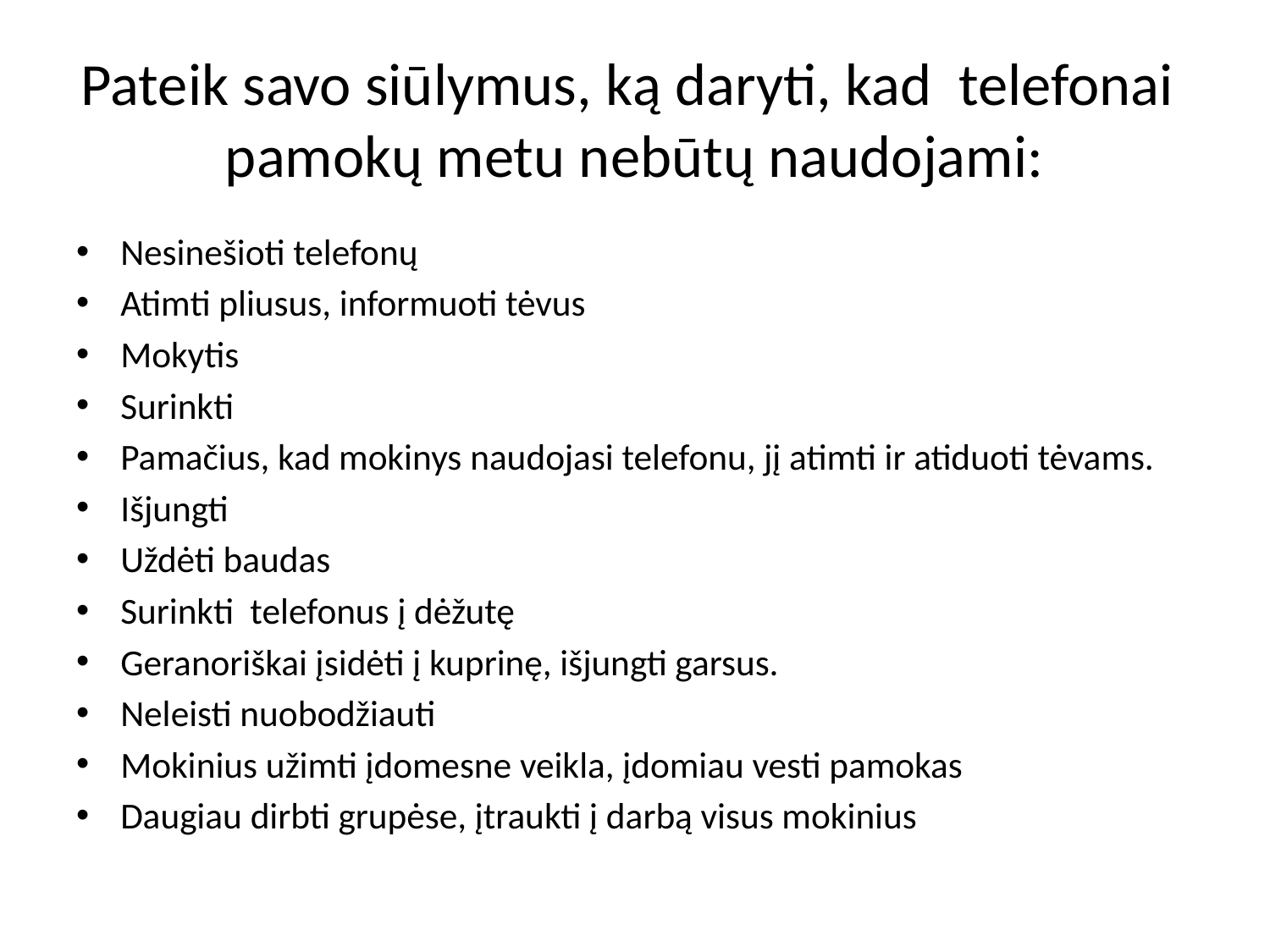

# Pateik savo siūlymus, ką daryti, kad  telefonai  pamokų metu nebūtų naudojami:
Nesinešioti telefonų
Atimti pliusus, informuoti tėvus
Mokytis
Surinkti
Pamačius, kad mokinys naudojasi telefonu, jį atimti ir atiduoti tėvams.
Išjungti
Uždėti baudas
Surinkti  telefonus į dėžutę
Geranoriškai įsidėti į kuprinę, išjungti garsus.
Neleisti nuobodžiauti
Mokinius užimti įdomesne veikla, įdomiau vesti pamokas
Daugiau dirbti grupėse, įtraukti į darbą visus mokinius